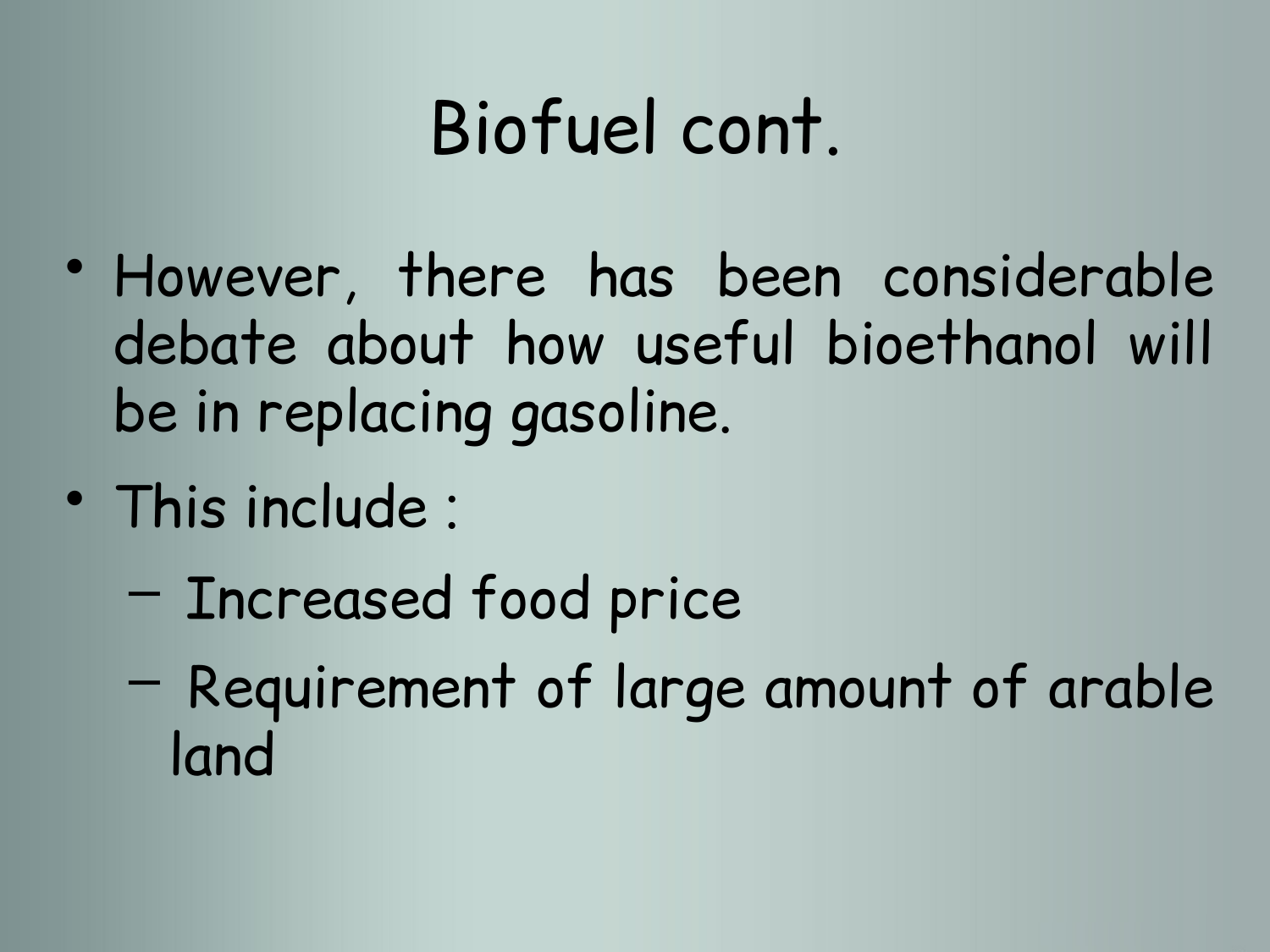

# Biofuel cont.
However, there has been considerable debate about how useful bioethanol will be in replacing gasoline.

This include :

 Increased food price

 Requirement of large amount of arable land